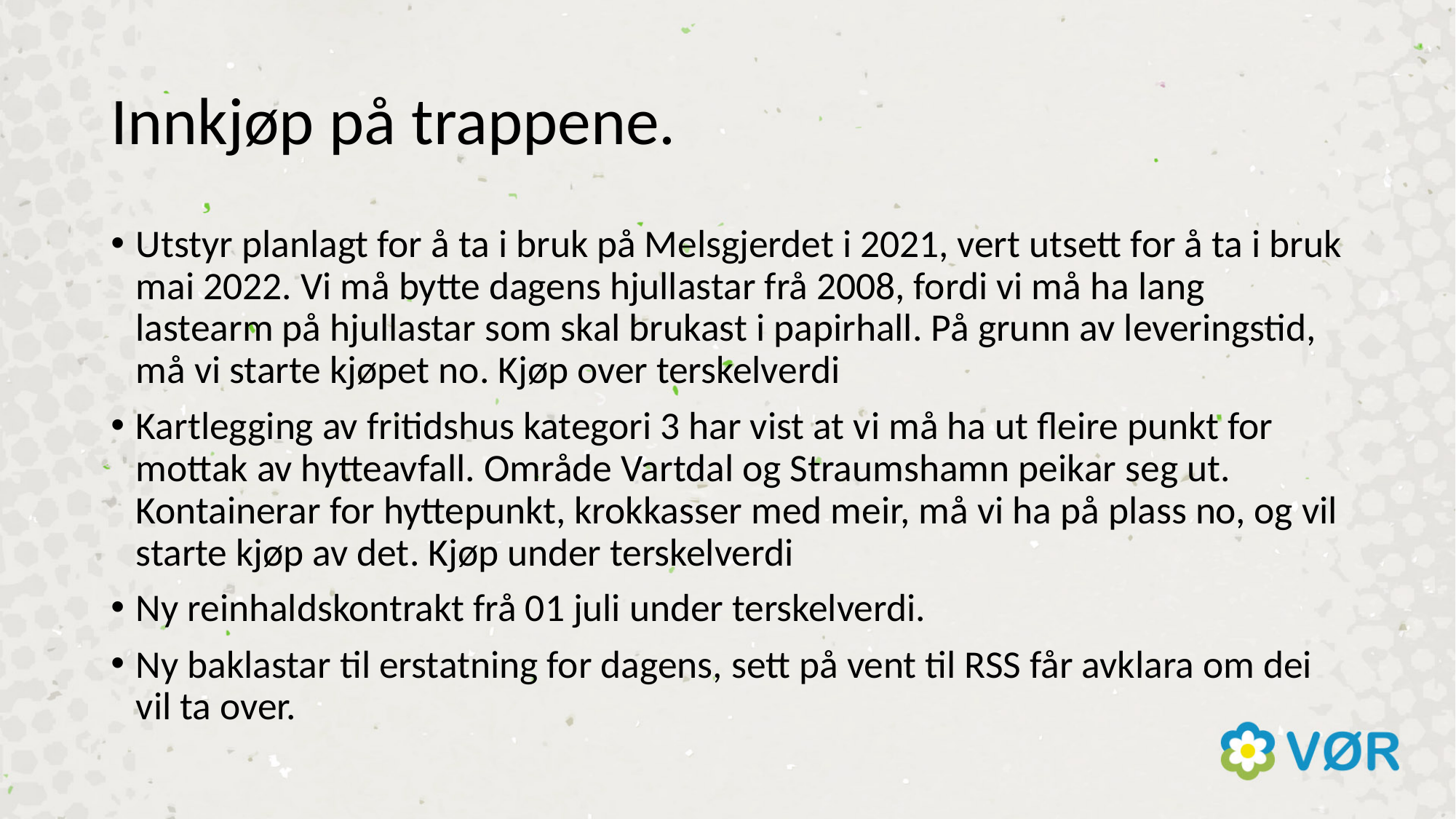

# Innkjøp på trappene.
Utstyr planlagt for å ta i bruk på Melsgjerdet i 2021, vert utsett for å ta i bruk mai 2022. Vi må bytte dagens hjullastar frå 2008, fordi vi må ha lang lastearm på hjullastar som skal brukast i papirhall. På grunn av leveringstid, må vi starte kjøpet no. Kjøp over terskelverdi
Kartlegging av fritidshus kategori 3 har vist at vi må ha ut fleire punkt for mottak av hytteavfall. Område Vartdal og Straumshamn peikar seg ut. Kontainerar for hyttepunkt, krokkasser med meir, må vi ha på plass no, og vil starte kjøp av det. Kjøp under terskelverdi
Ny reinhaldskontrakt frå 01 juli under terskelverdi.
Ny baklastar til erstatning for dagens, sett på vent til RSS får avklara om dei vil ta over.